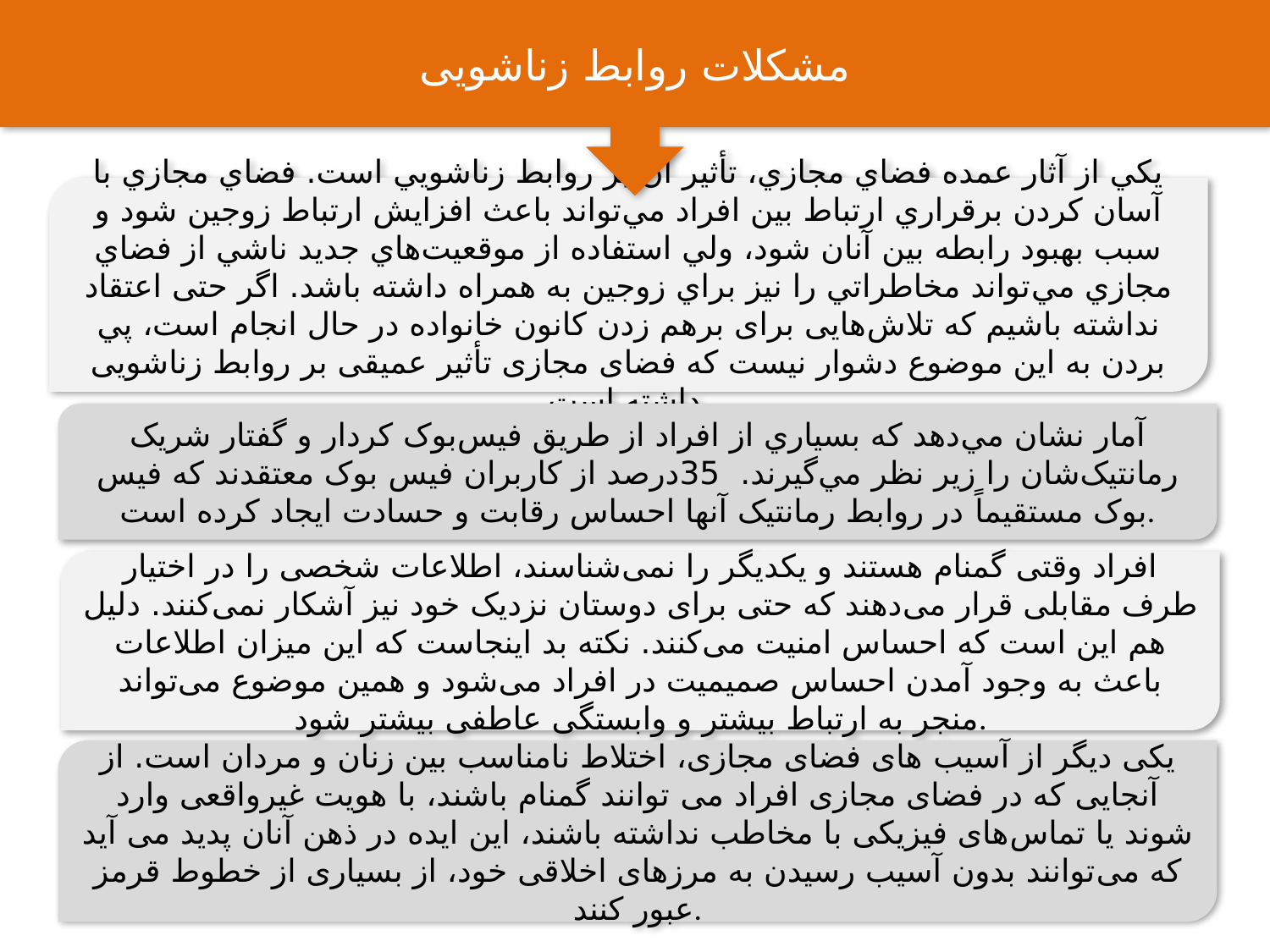

مشکلات روابط زناشویی
يكي از آثار عمده فضاي مجازي، تأثير آن بر روابط زناشويي است. فضاي مجازي با آسان كردن برقراري ارتباط بين افراد مي‌تواند باعث افزايش ارتباط زوجين شود و سبب بهبود رابطه بين آنان شود، ولي استفاده از موقعيت‌هاي جديد ناشي از فضاي مجازي مي‌تواند مخاطراتي را نيز براي زوجين به همراه داشته باشد. اگر حتی اعتقاد نداشته باشیم که تلاش‌هایی برای برهم زدن کانون خانواده در حال انجام است، پي بردن به این موضوع دشوار نیست که فضای مجازی تأثیر عمیقی بر روابط زناشویی داشته است.
آمار نشان مي‌دهد که بسياري از افراد از طریق فیس‌بوک کردار و گفتار شريک رمانتیک‌شان را زير نظر مي‌گيرند.  35درصد از کاربران فيس بوک معتقدند که فيس بوک مستقيماً در روابط رمانتيک آنها احساس رقابت و حسادت ايجاد کرده است.
افراد وقتی گمنام هستند و یکدیگر را نمی‌شناسند، اطلاعات شخصی را در اختیار طرف مقابلی قرار می‌دهند که حتی برای دوستان نزدیک خود نیز آشكار نمی‌کنند. دلیل هم این است که احساس امنيت می‌کنند. نكته بد اینجاست که این میزان اطلاعات باعث به وجود آمدن احساس صمیمیت در افراد می‌شود و همین موضوع می‌تواند منجر به ارتباط بیشتر و وابستگی عاطفی بیشتر شود.
یکی دیگر از آسیب های فضای مجازی، اختلاط نامناسب بین زنان و مردان است. از آنجایی که در فضای مجازی افراد می توانند گمنام باشند، با هویت غیرواقعی وارد شوند یا تماس‌های فیزیکی با مخاطب نداشته باشند، این ایده در ذهن آنان پدید می آید که می‌توانند بدون آسیب رسیدن به مرزهای اخلاقی خود، از بسیاری از خطوط قرمز عبور کنند.